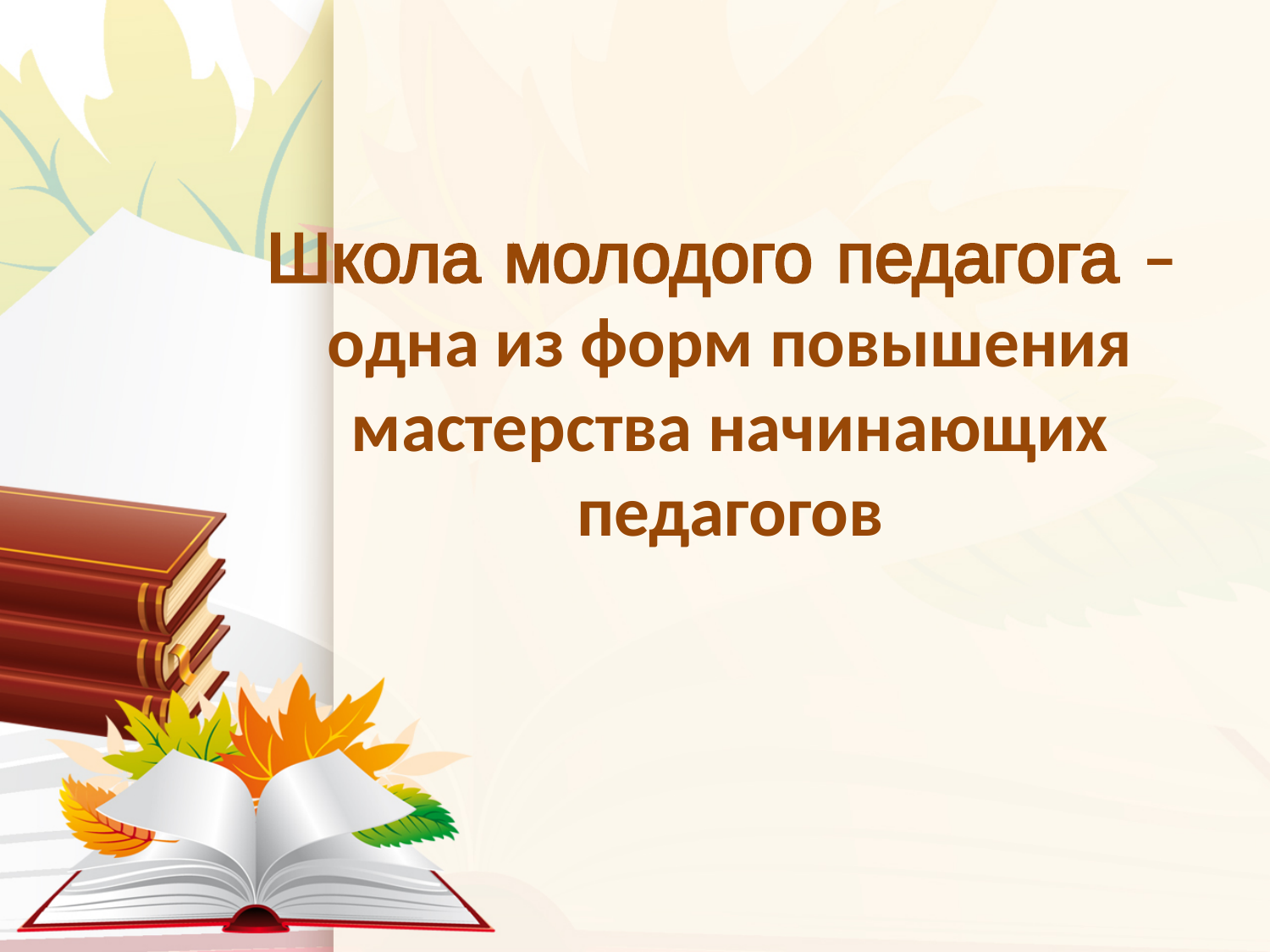

# Школа молодого педагога – одна из форм повышения мастерства начинающих педагогов